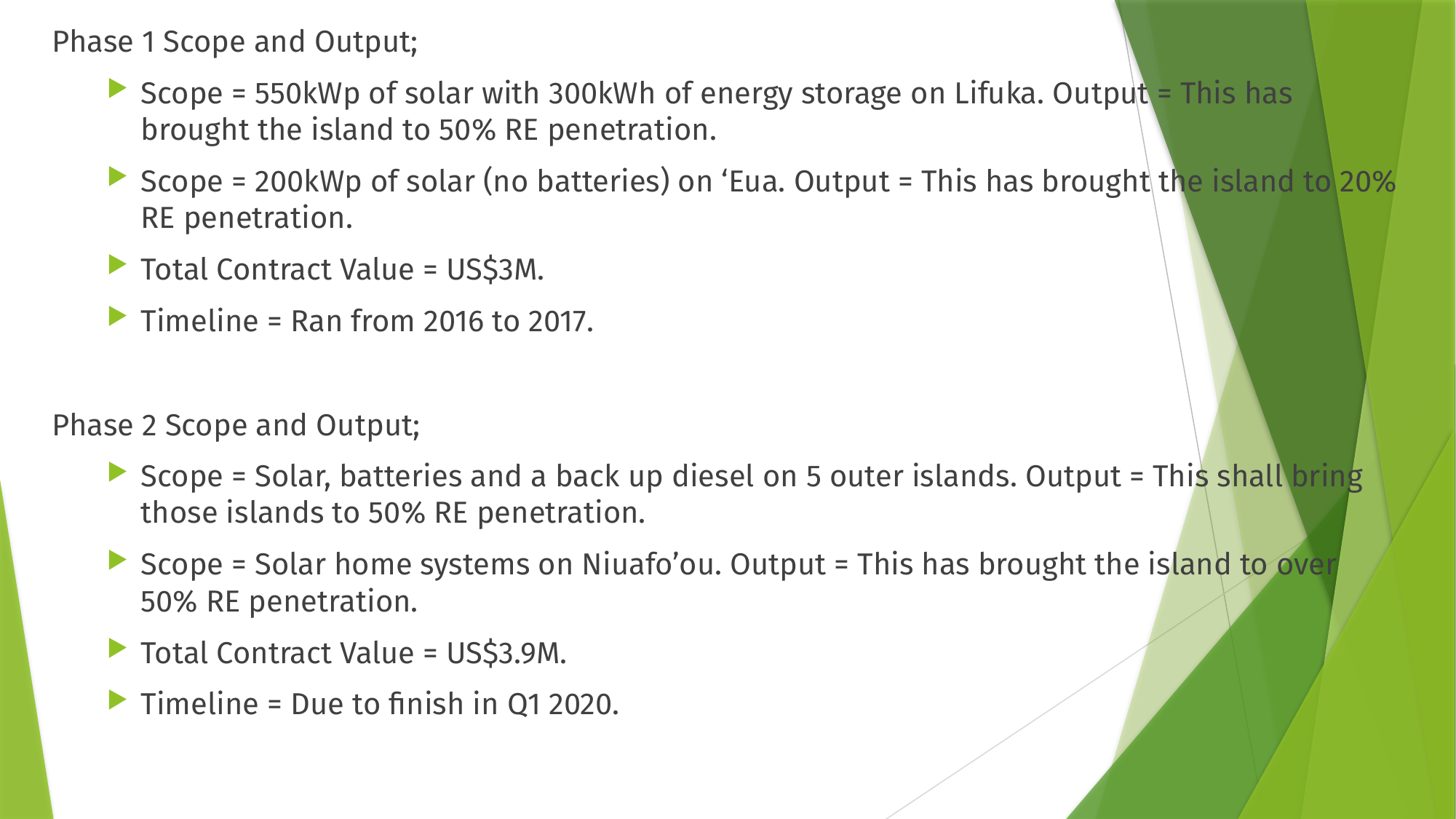

Phase 1 Scope and Output;
Scope = 550kWp of solar with 300kWh of energy storage on Lifuka. Output = This has brought the island to 50% RE penetration.
Scope = 200kWp of solar (no batteries) on ‘Eua. Output = This has brought the island to 20% RE penetration.
Total Contract Value = US$3M.
Timeline = Ran from 2016 to 2017.

Phase 2 Scope and Output;
Scope = Solar, batteries and a back up diesel on 5 outer islands. Output = This shall bring those islands to 50% RE penetration.
Scope = Solar home systems on Niuafo’ou. Output = This has brought the island to over 50% RE penetration.
Total Contract Value = US$3.9M.
Timeline = Due to finish in Q1 2020.